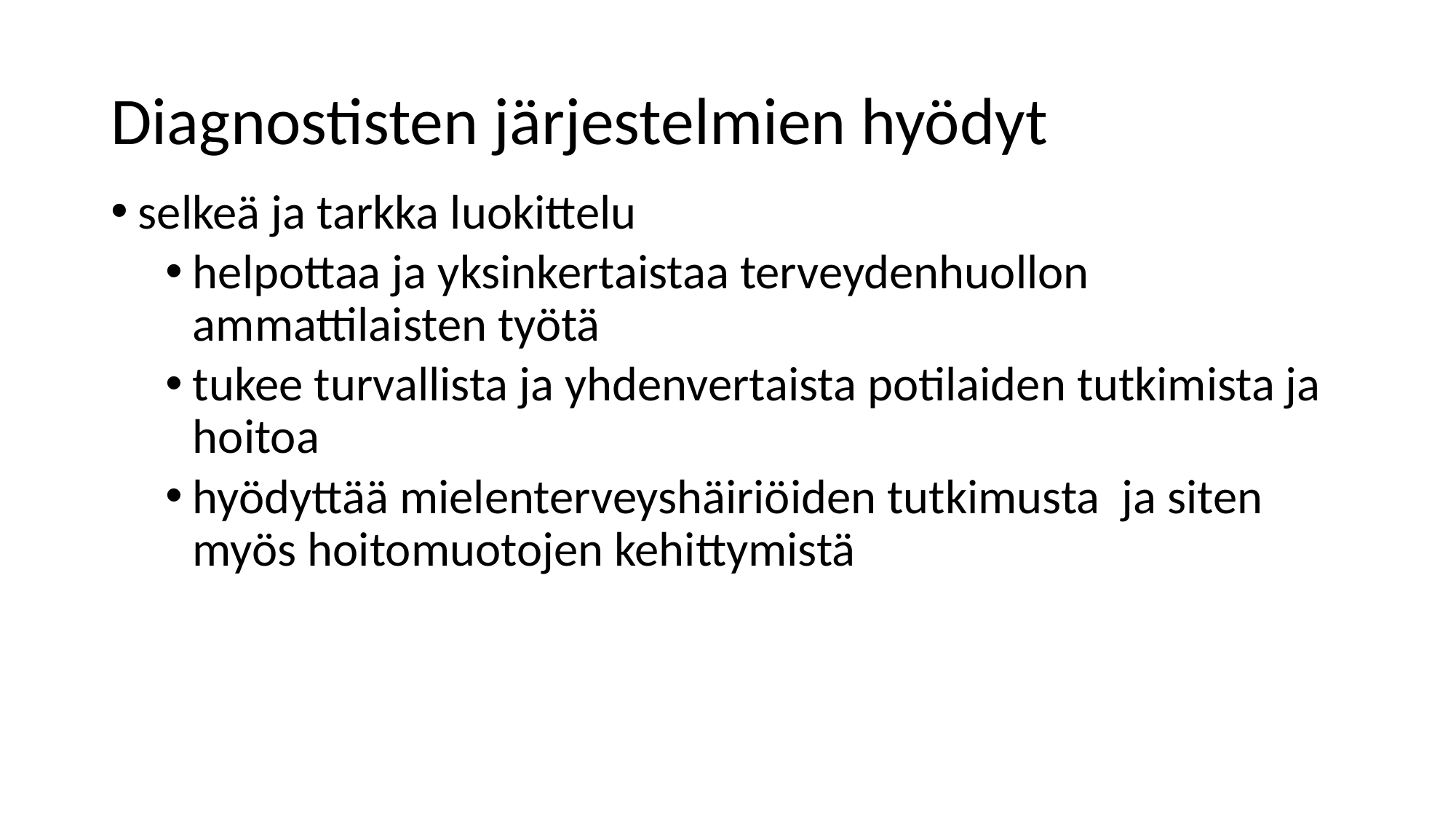

# Diagnostisten järjestelmien hyödyt
selkeä ja tarkka luokittelu
helpottaa ja yksinkertaistaa terveydenhuollon ammattilaisten työtä
tukee turvallista ja yhdenvertaista potilaiden tutkimista ja hoitoa
hyödyttää mielenterveyshäiriöiden tutkimusta  ja siten myös hoitomuotojen kehittymistä